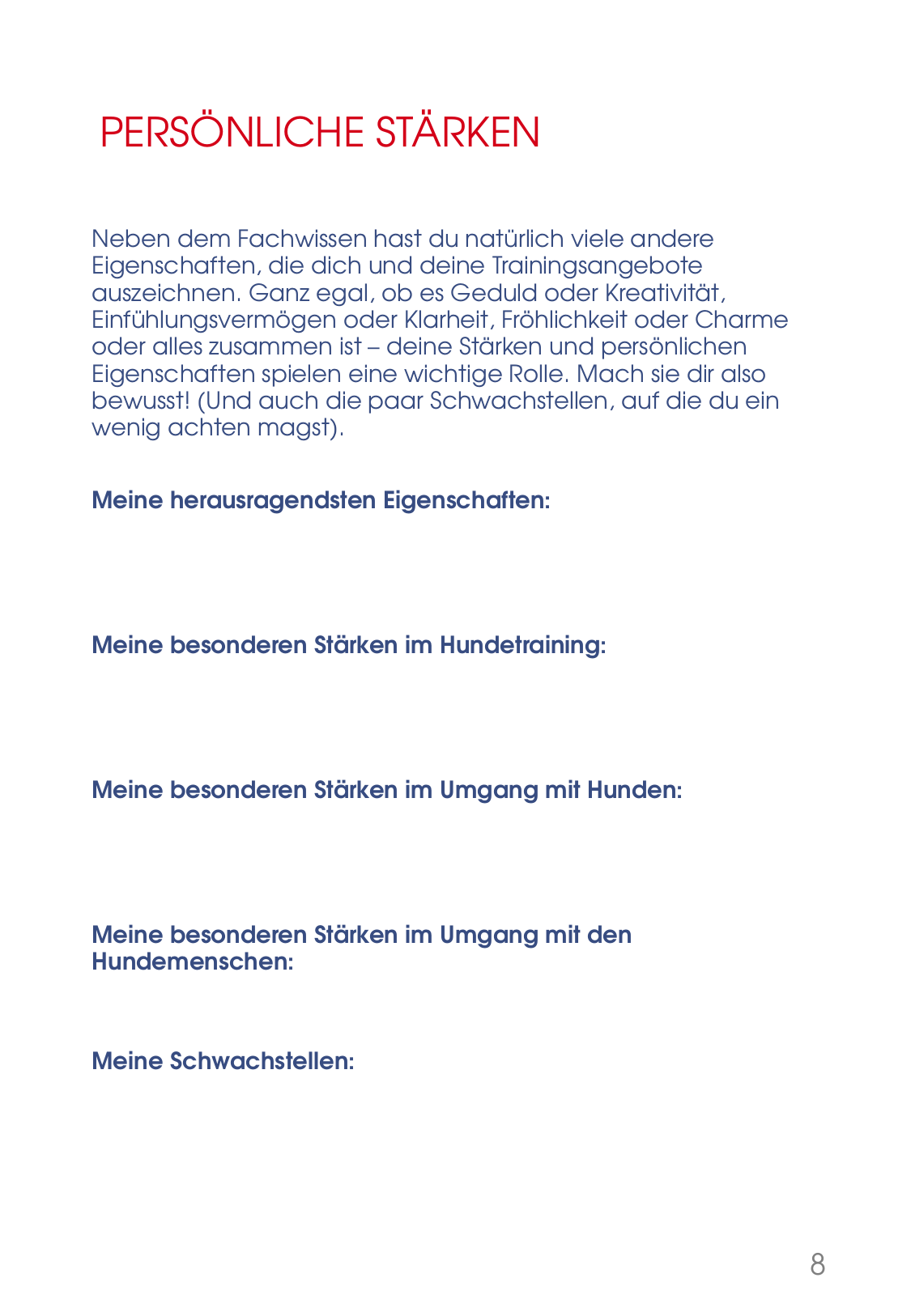

# PERSÖNLICHE STÄRKEN
Neben dem Fachwissen hast du natürlich viele andere Eigenschaften, die dich und deine Trainingsangebote auszeichnen. Ganz egal, ob es Geduld oder Kreativität, Einfühlungsvermögen oder Klarheit, Fröhlichkeit oder Charme oder alles zusammen ist – deine Stärken und persönlichen Eigenschaften spielen eine wichtige Rolle. Mach sie dir also bewusst! (Und auch die paar Schwachstellen, auf die du ein wenig achten magst).
Meine herausragendsten Eigenschaften:

Meine besonderen Stärken im Hundetraining:

Meine besonderen Stärken im Umgang mit Hunden:

Meine besonderen Stärken im Umgang mit den Hundemenschen:
Meine Schwachstellen:

8